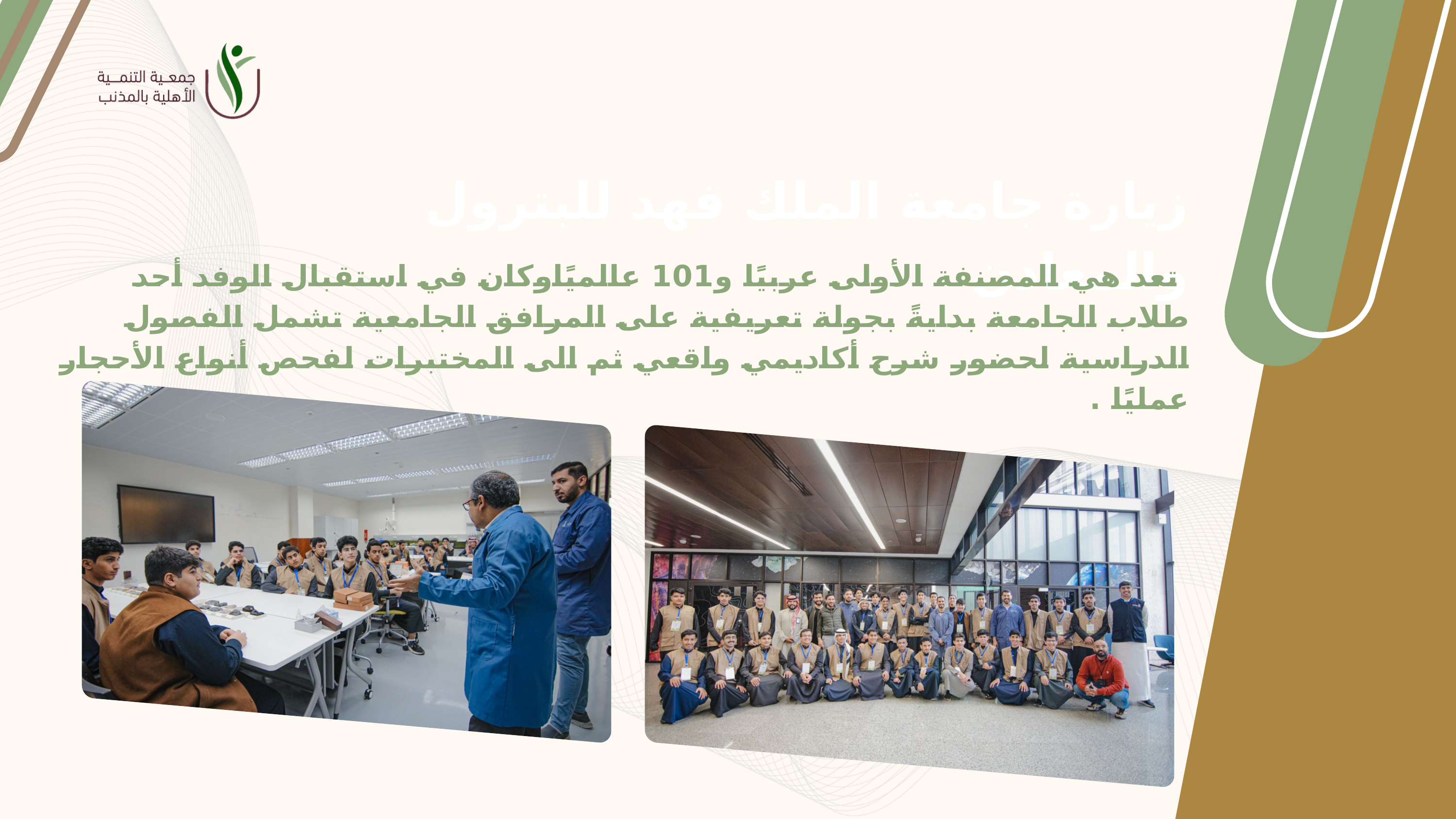

زيارة جامعة الملك فهد للبترول والمعادن
 تعد هي المصنفة الأولى عربيًا و101 عالميًاوكان في استقبال الوفد أحد طلاب الجامعة بدايةً بجولة تعريفية على المرافق الجامعية تشمل الفصول الدراسية لحضور شرح أكاديمي واقعي ثم الى المختبرات لفحص أنواع الأحجار عمليًا .